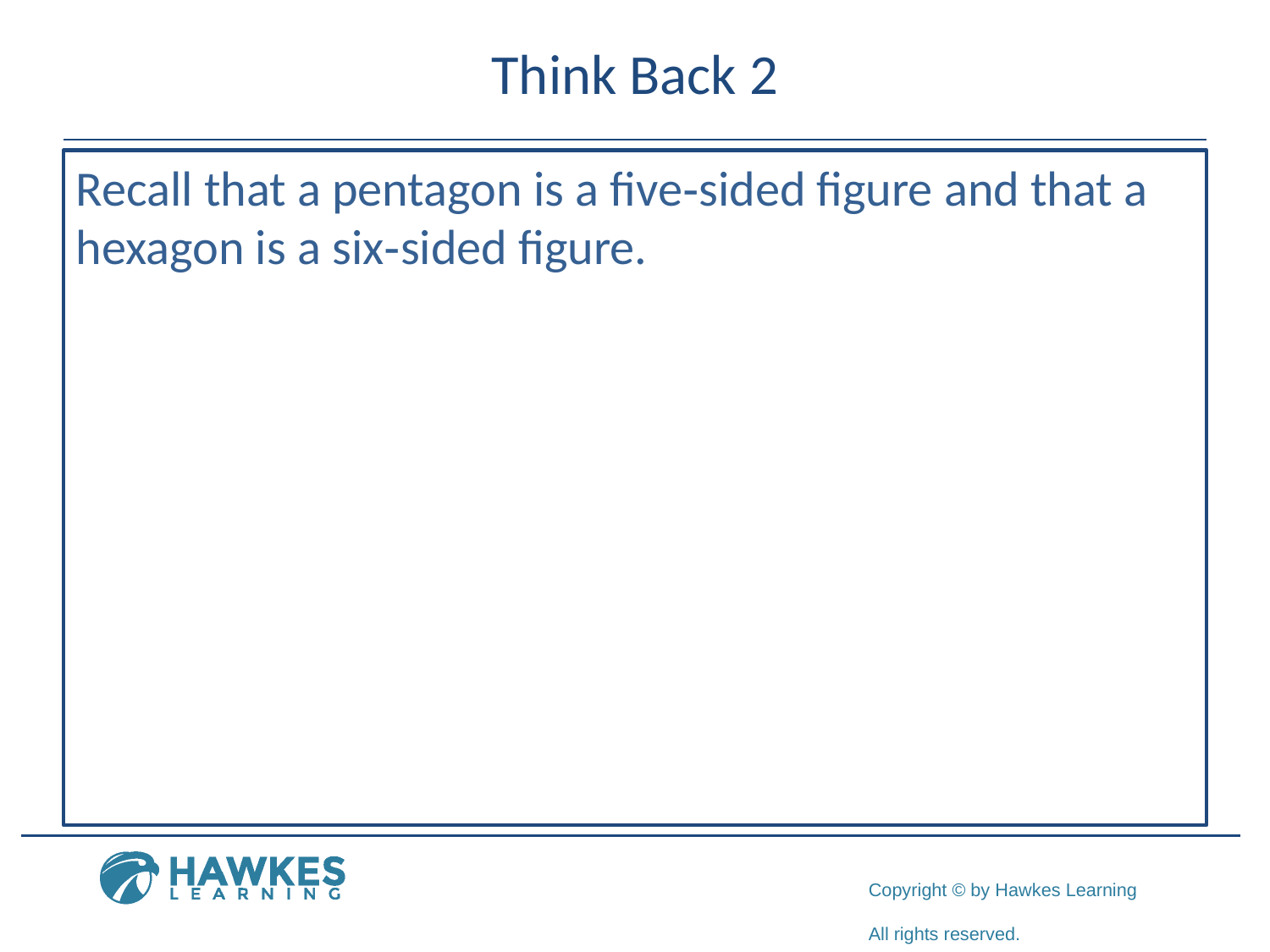

# Think Back 2
Recall that a pentagon is a five‑sided figure and that a hexagon is a six‑sided figure.